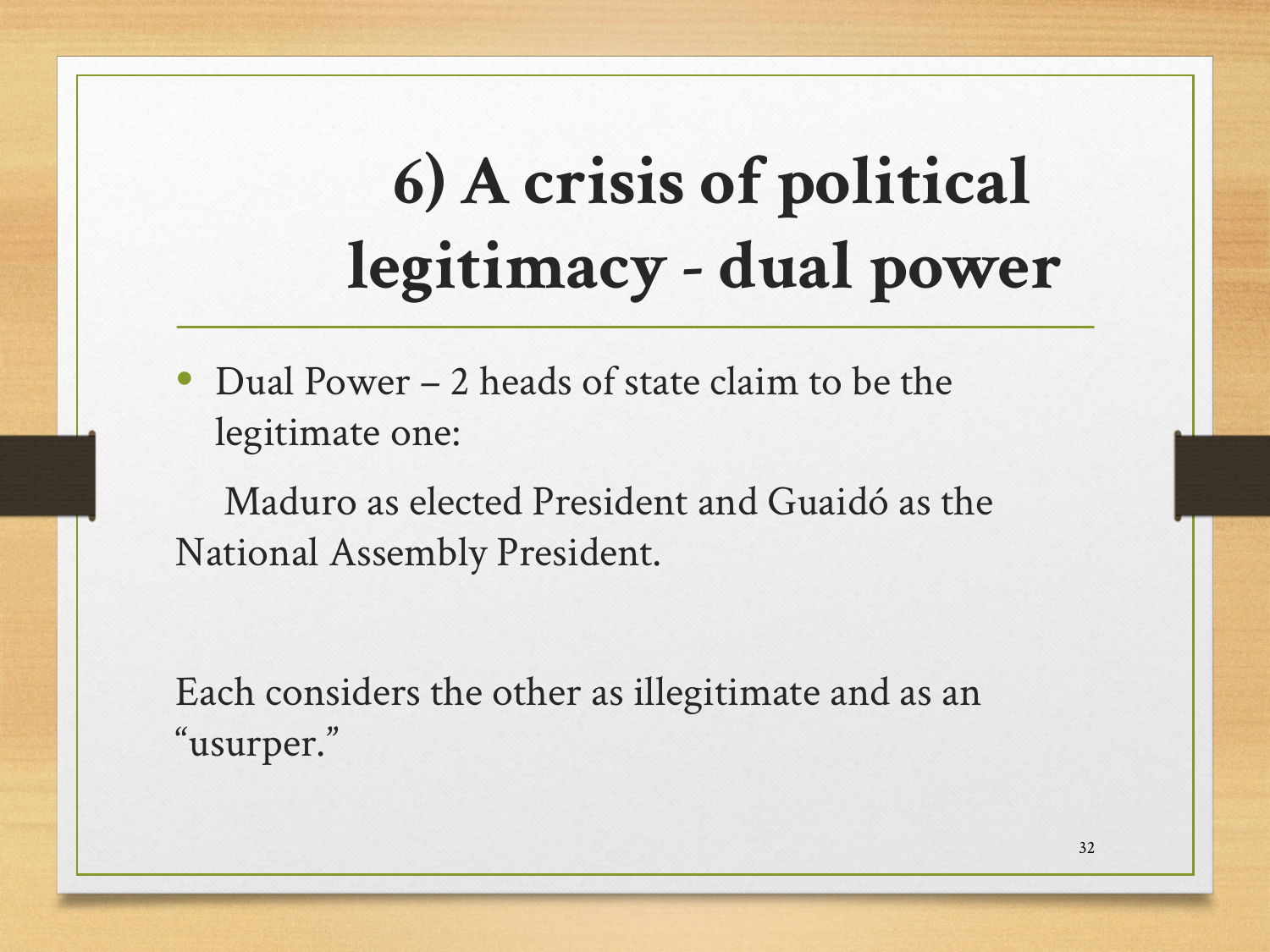

# 6) A crisis of political legitimacy - dual power
Dual Power – 2 heads of state claim to be the legitimate one:
     Maduro as elected President and Guaidó as the National Assembly President.

Each considers the other as illegitimate and as an “usurper.”
32